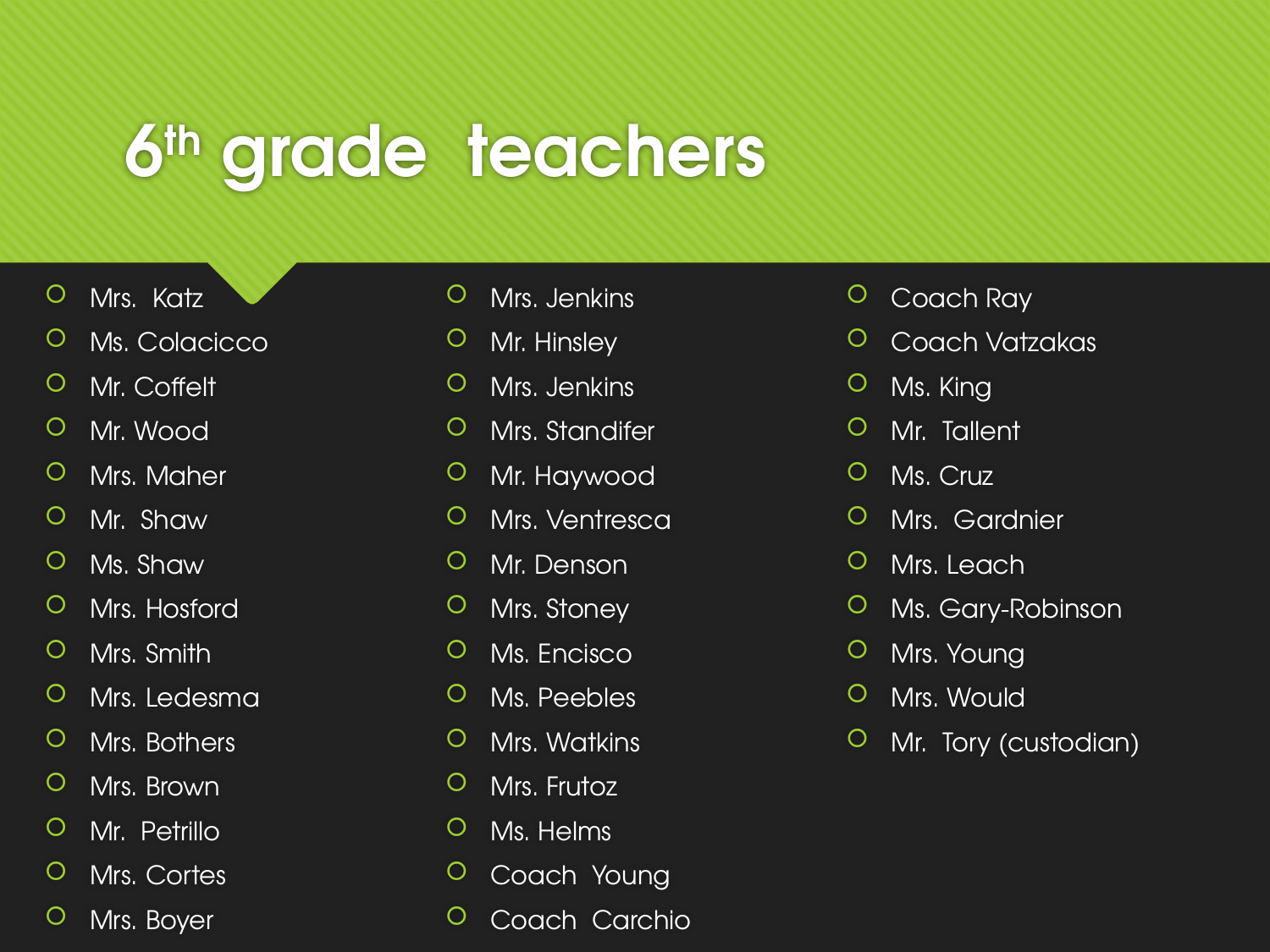

# 6th grade  teachers
Mrs.  Katz
Ms. Colacicco
Mr. Coffelt
Mr. Wood
Mrs. Maher
Mr.  Shaw
Ms. Shaw
Mrs. Hosford
Mrs. Smith
Mrs. Ledesma
Mrs. Bothers
Mrs. Brown
Mr.  Petrillo
Mrs. Cortes
Mrs. Boyer
Mrs. Jenkins
Mr. Hinsley
Mrs. Jenkins
Mrs. Standifer
Mr. Haywood
Mrs. Ventresca
Mr. Denson
Mrs. Stoney
Ms. Encisco
Ms. Peebles
Mrs. Watkins
Mrs. Frutoz
Ms. Helms
Coach  Young
Coach  Carchio
Coach Ray
Coach Vatzakas
Ms. King
Mr.  Tallent
Ms. Cruz
Mrs.  Gardnier
Mrs. Leach
Ms. Gary-Robinson
Mrs. Young
Mrs. Would
Mr.  Tory (custodian)